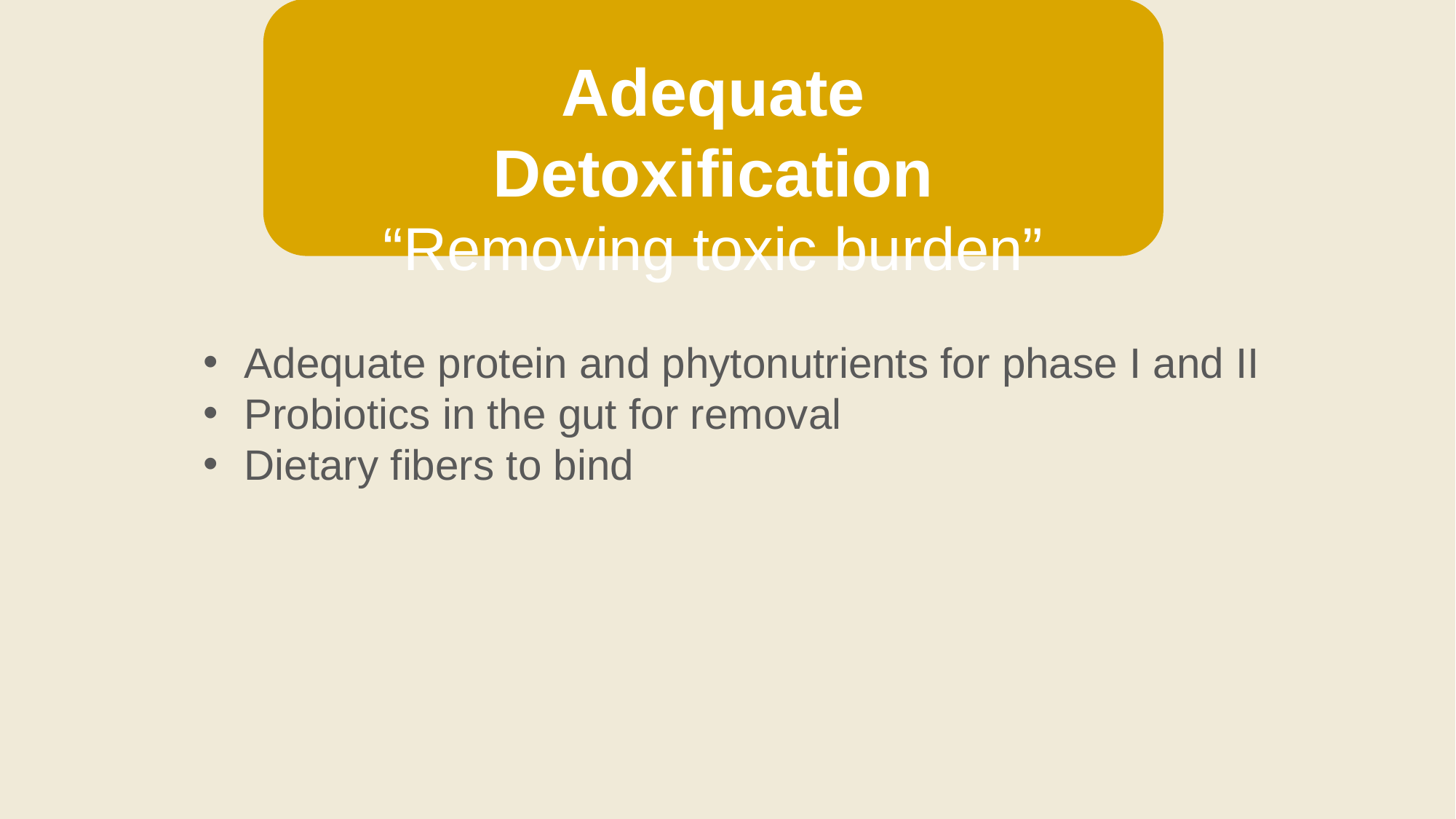

Adequate Detoxification
“Removing toxic burden”
Adequate protein and phytonutrients for phase I and II
Probiotics in the gut for removal
Dietary fibers to bind